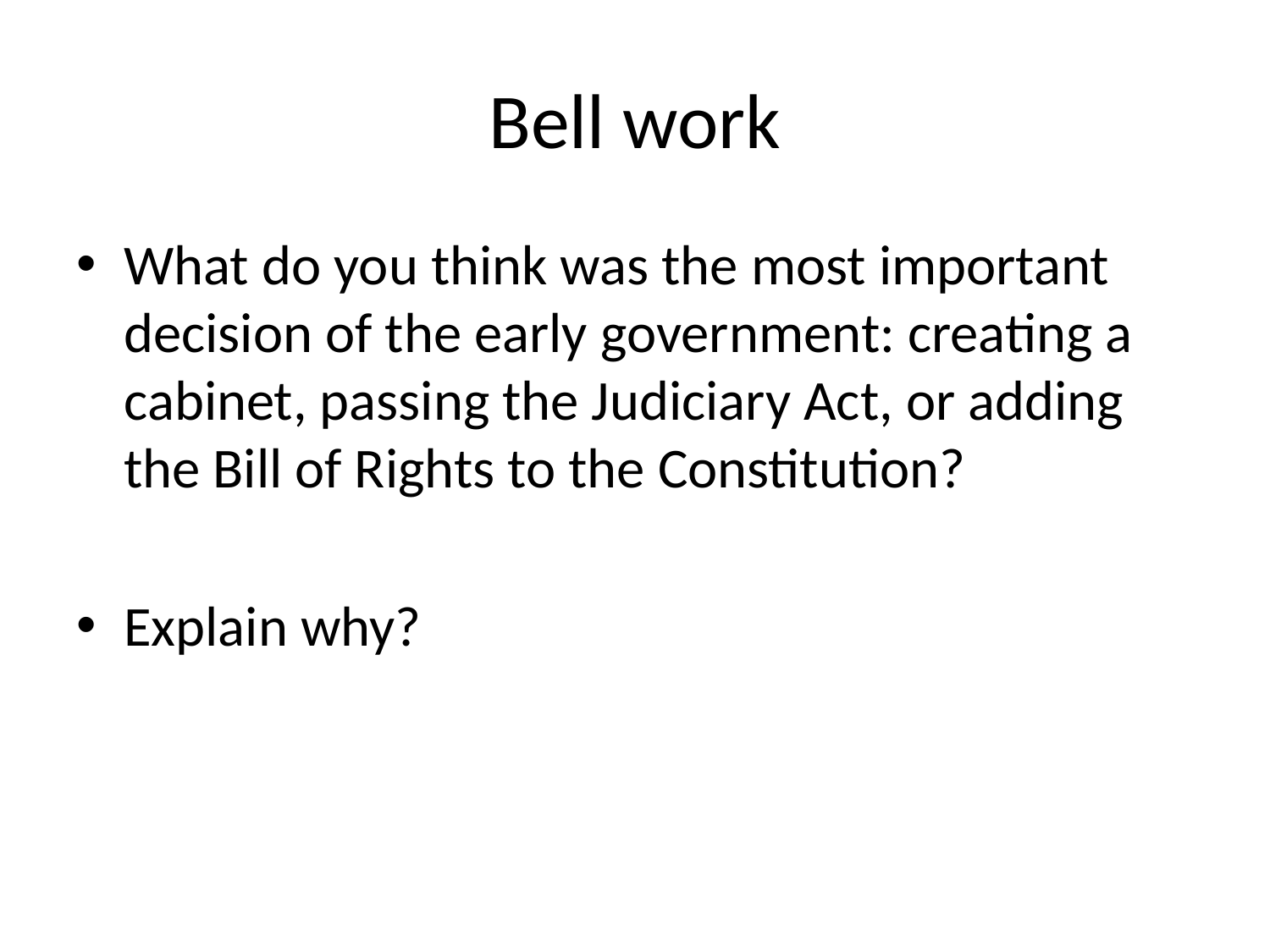

# Bell work
What do you think was the most important decision of the early government: creating a cabinet, passing the Judiciary Act, or adding the Bill of Rights to the Constitution?

Explain why?